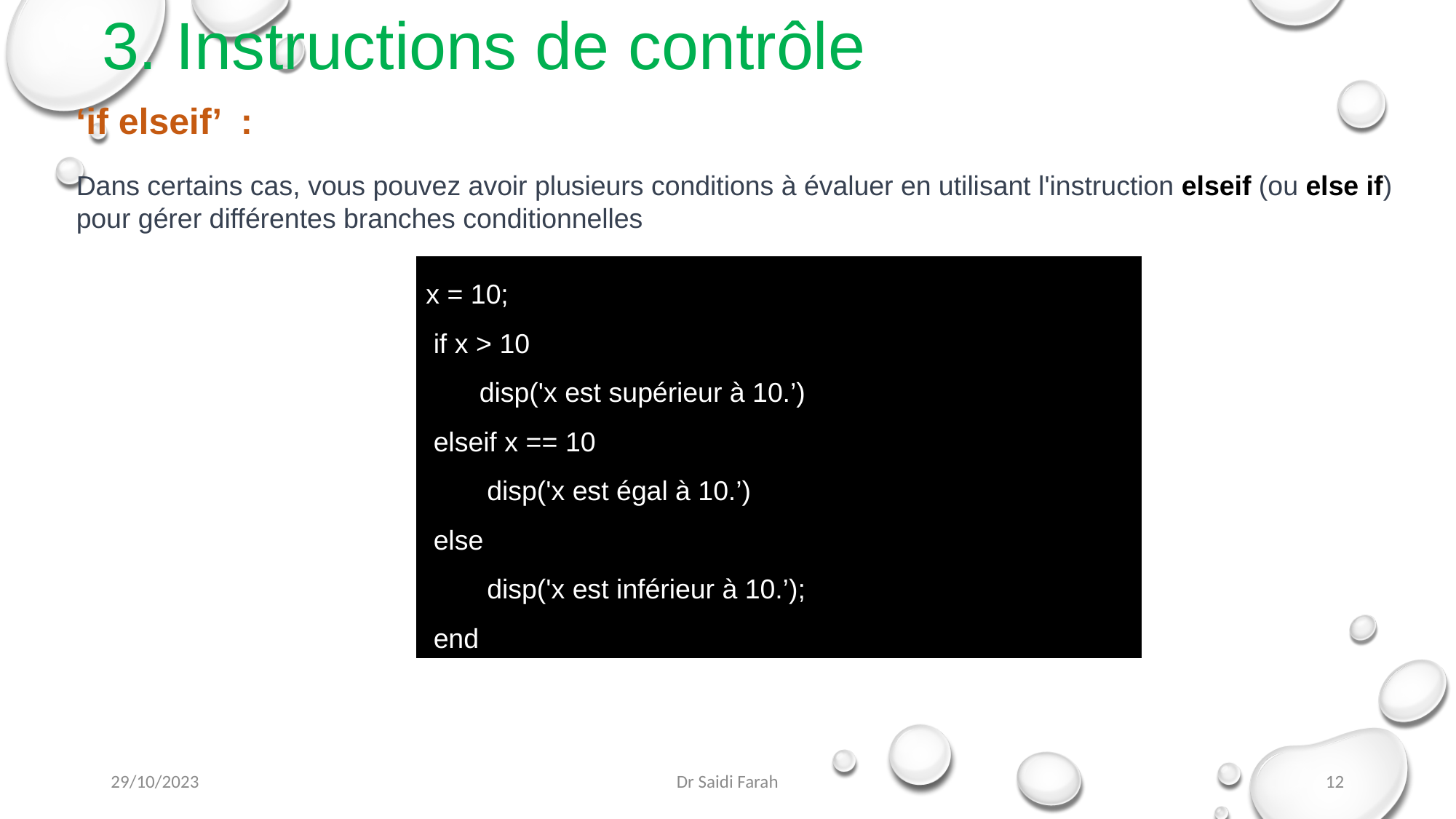

# 3. Instructions de contrôle
‘if elseif’  :
Dans certains cas, vous pouvez avoir plusieurs conditions à évaluer en utilisant l'instruction elseif (ou else if) pour gérer différentes branches conditionnelles
x = 10;
 if x > 10
       disp('x est supérieur à 10.’)
 elseif x == 10
        disp('x est égal à 10.’)
 else
        disp('x est inférieur à 10.’);
 end
29/10/2023
Dr Saidi Farah
12